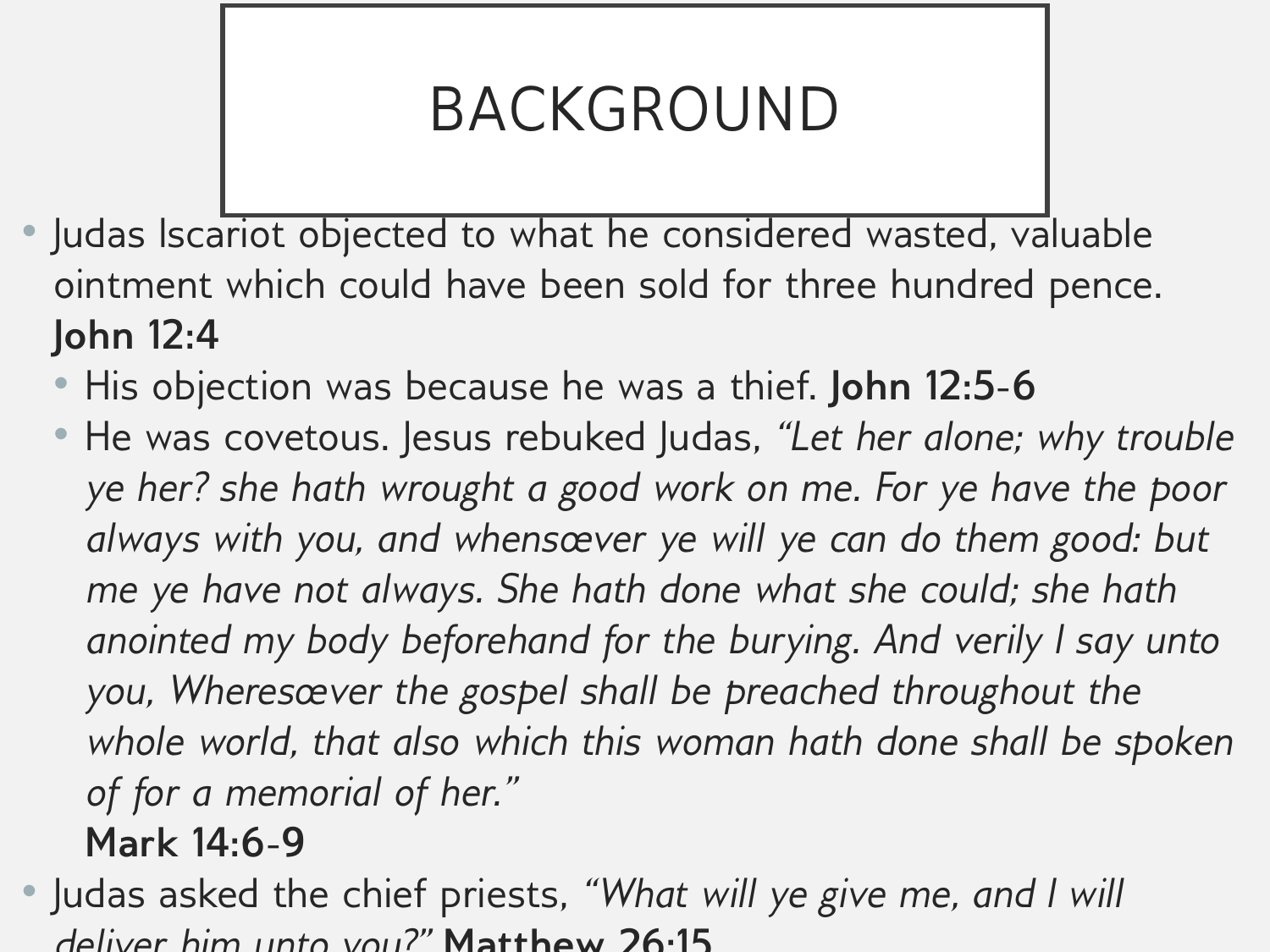

# Background
Judas Iscariot objected to what he considered wasted, valuable ointment which could have been sold for three hundred pence.
John 12:4
His objection was because he was a thief. John 12:5-6
He was covetous. Jesus rebuked Judas, “Let her alone; why trouble ye her? she hath wrought a good work on me. For ye have the poor always with you, and whensoever ye will ye can do them good: but me ye have not always. She hath done what she could; she hath anointed my body beforehand for the burying. And verily I say unto you, Wheresoever the gospel shall be preached throughout the whole world, that also which this woman hath done shall be spoken of for a memorial of her.”
Mark 14:6-9
Judas asked the chief priests, “What will ye give me, and I will deliver him unto you?” Matthew 26:15